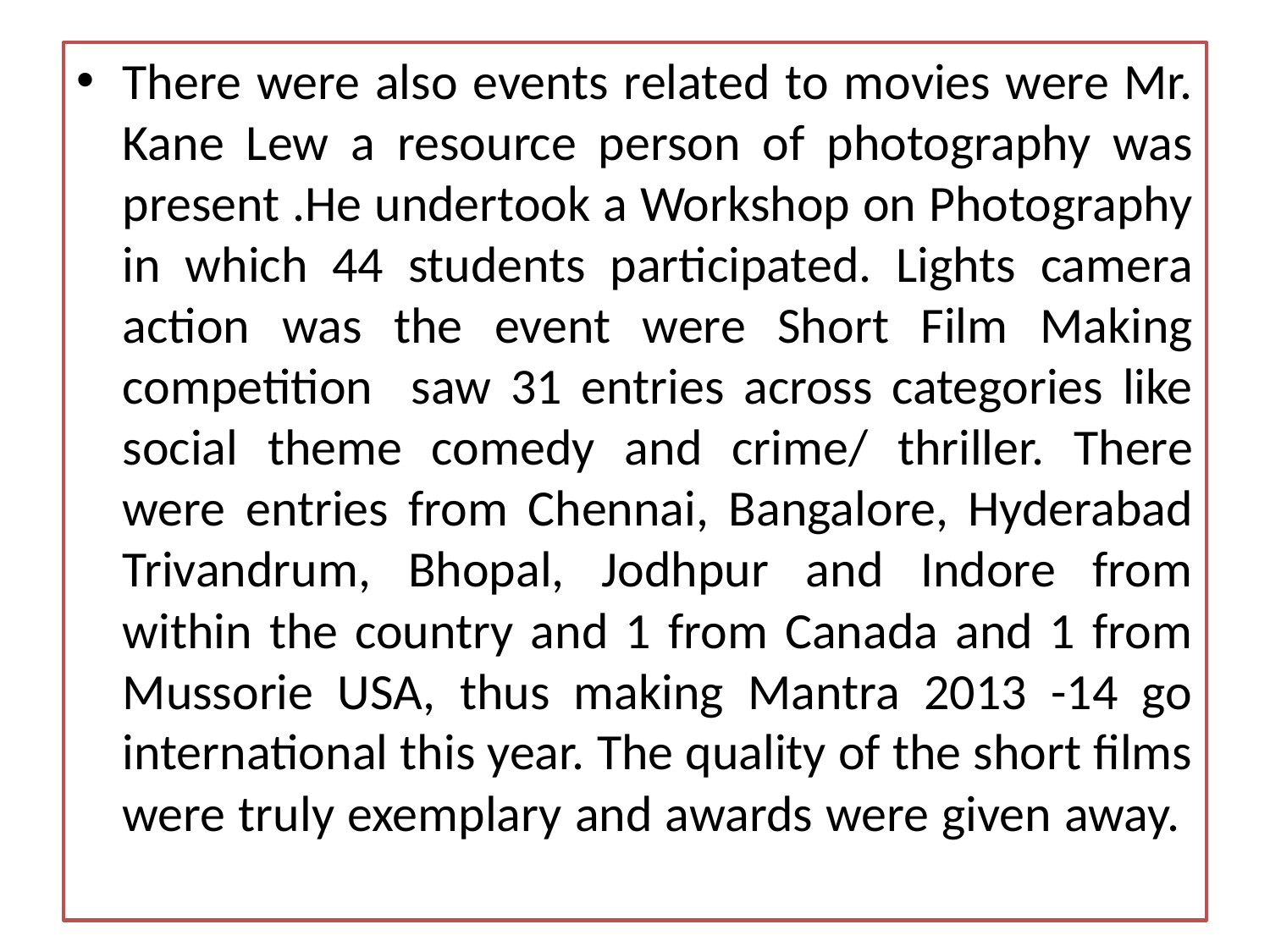

There were also events related to movies were Mr. Kane Lew a resource person of photography was present .He undertook a Workshop on Photography in which 44 students participated. Lights camera action was the event were Short Film Making competition  saw 31 entries across categories like social theme comedy and crime/ thriller. There were entries from Chennai, Bangalore, Hyderabad Trivandrum, Bhopal, Jodhpur and Indore from within the country and 1 from Canada and 1 from Mussorie USA, thus making Mantra 2013 -14 go international this year. The quality of the short films were truly exemplary and awards were given away.